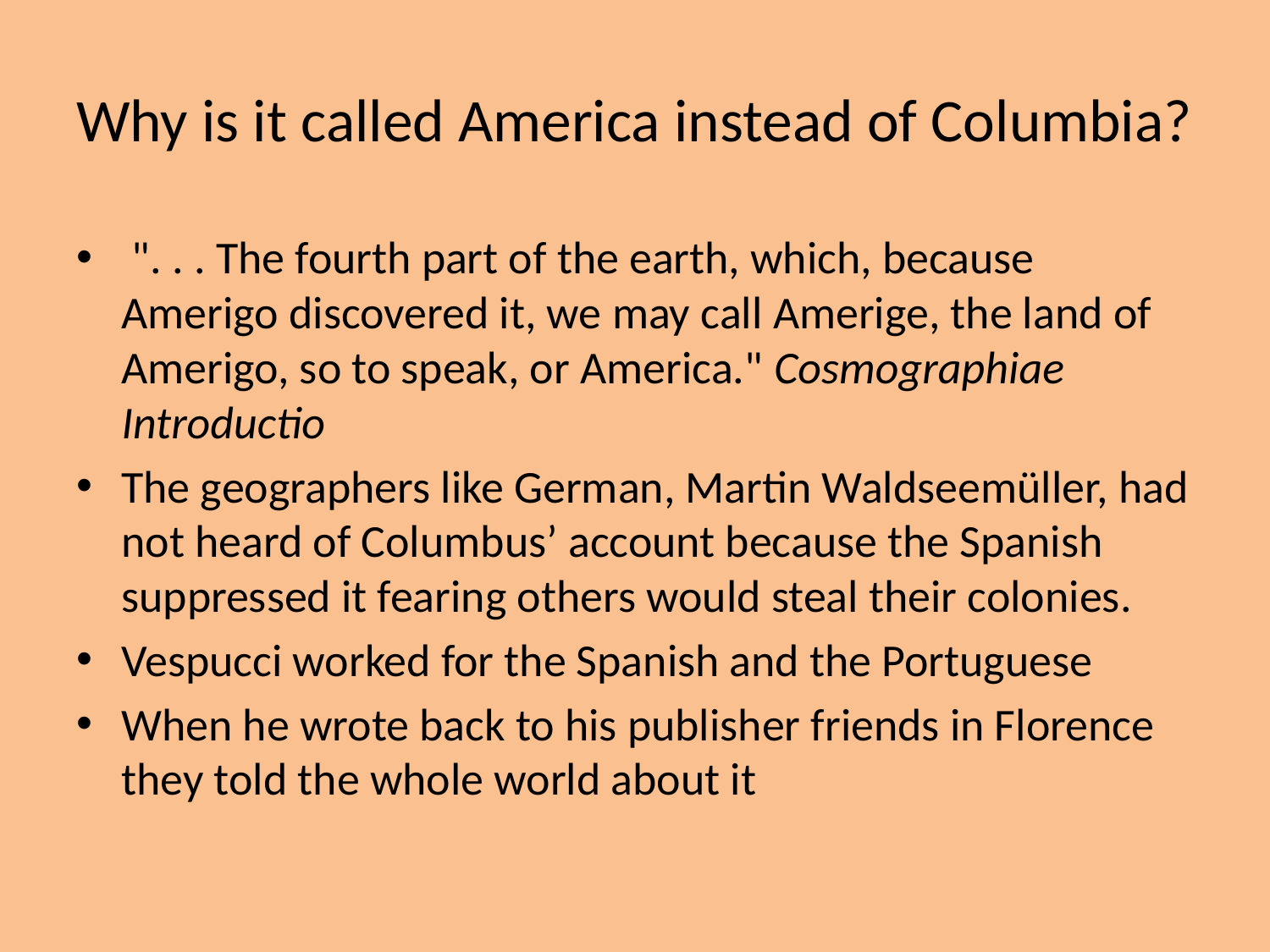

# Why is it called America instead of Columbia?
 ". . . The fourth part of the earth, which, because Amerigo discovered it, we may call Amerige, the land of Amerigo, so to speak, or America." Cosmographiae Introductio
The geographers like German, Martin Waldseemüller, had not heard of Columbus’ account because the Spanish suppressed it fearing others would steal their colonies.
Vespucci worked for the Spanish and the Portuguese
When he wrote back to his publisher friends in Florence they told the whole world about it